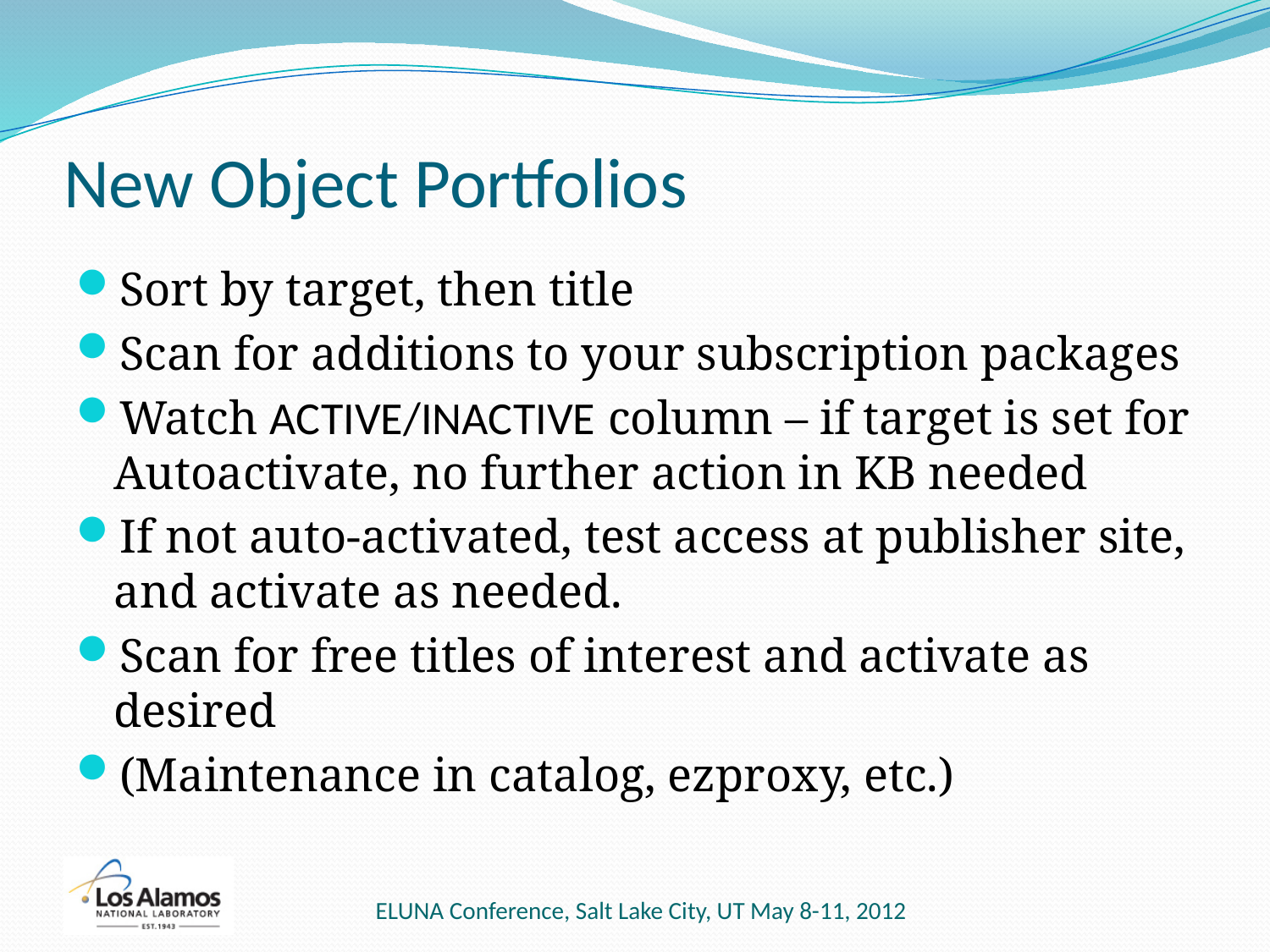

# New Object Portfolios
Sort by target, then title
Scan for additions to your subscription packages
Watch ACTIVE/INACTIVE column – if target is set for Autoactivate, no further action in KB needed
If not auto-activated, test access at publisher site, and activate as needed.
Scan for free titles of interest and activate as desired
(Maintenance in catalog, ezproxy, etc.)